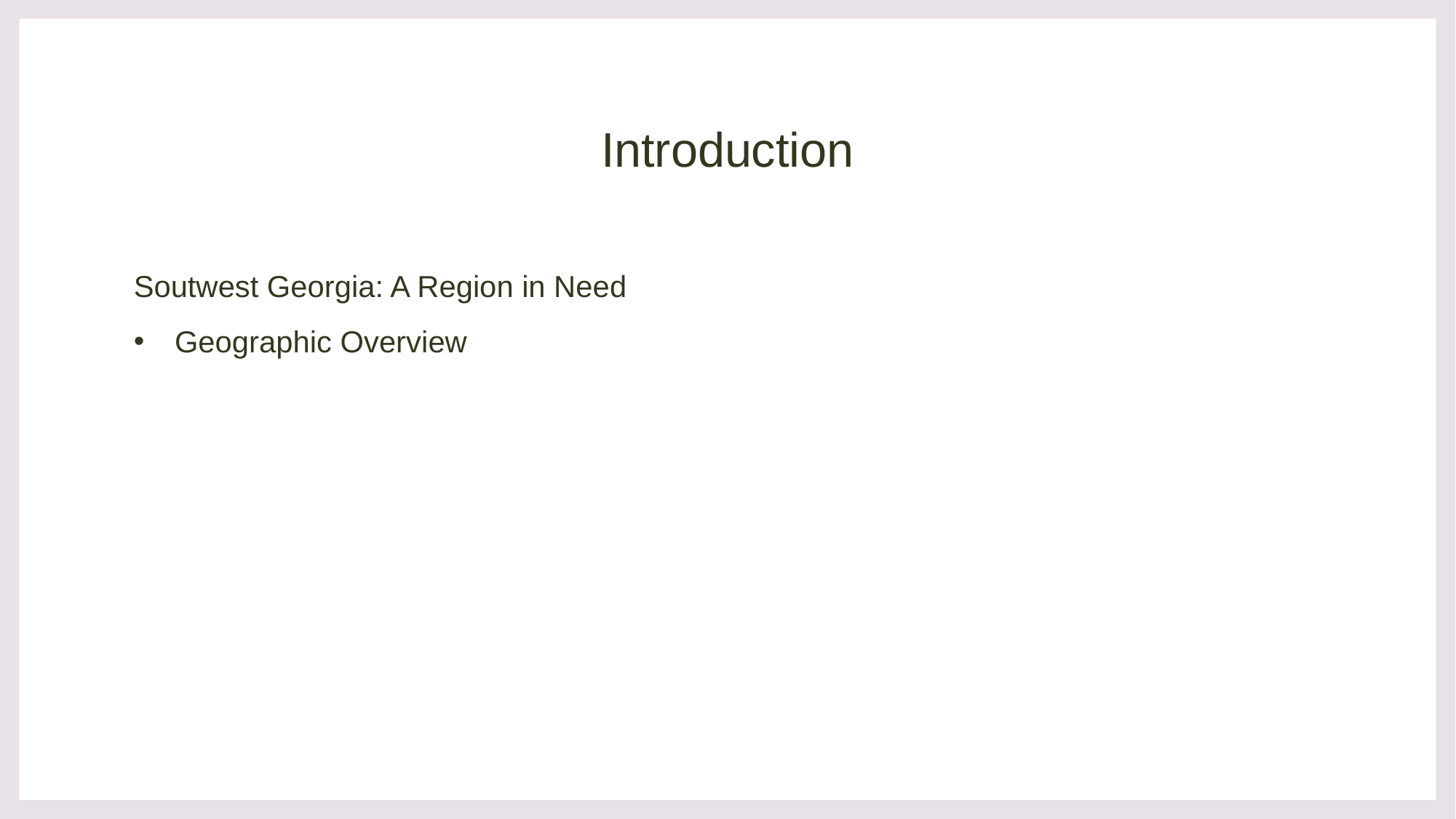

# Introduction
Soutwest Georgia: A Region in Need
Geographic Overview